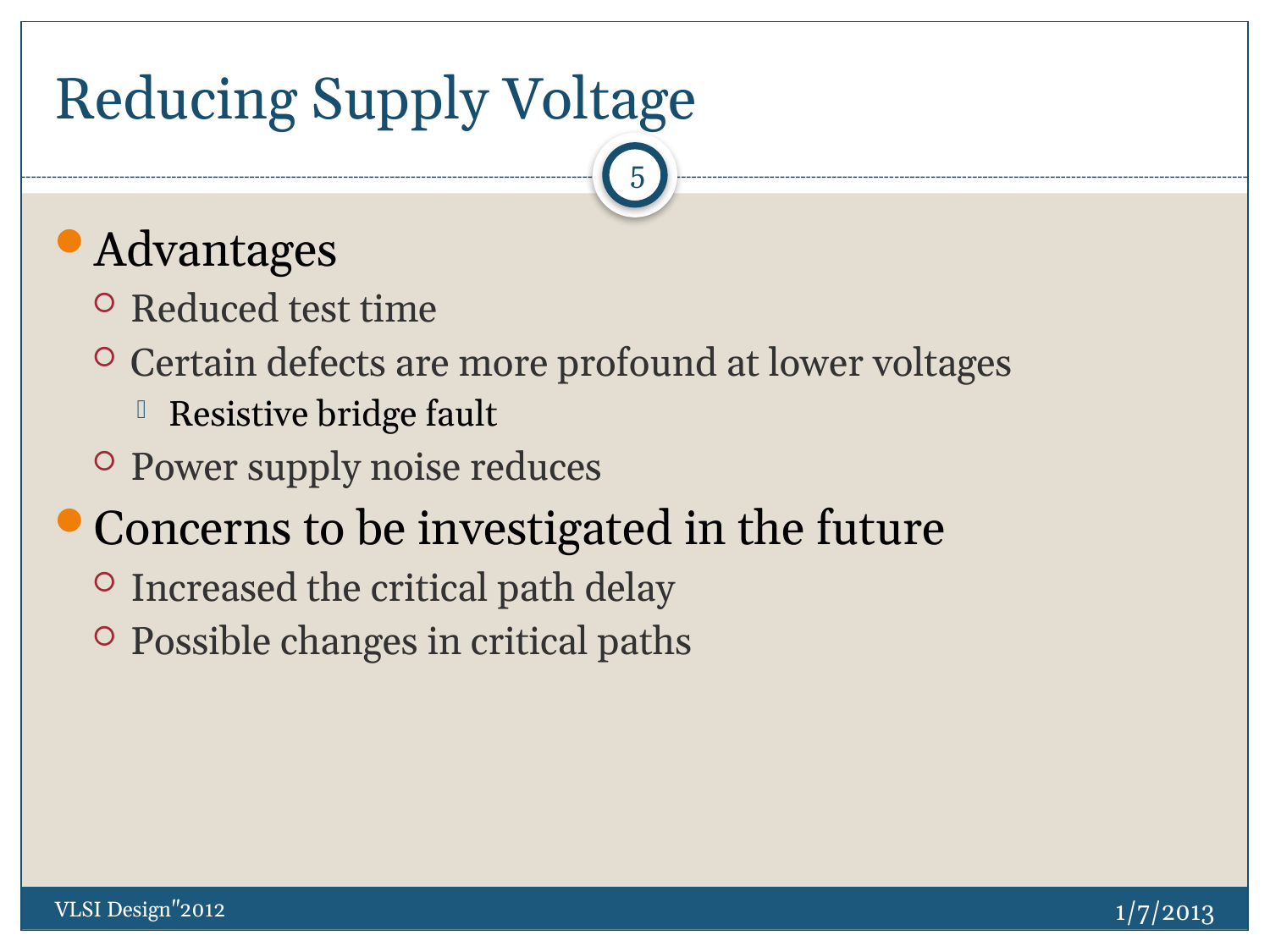

# Reducing Supply Voltage
5
Advantages
Reduced test time
Certain defects are more profound at lower voltages
Resistive bridge fault
Power supply noise reduces
Concerns to be investigated in the future
Increased the critical path delay
Possible changes in critical paths
1/7/2013
VLSI Design"2012